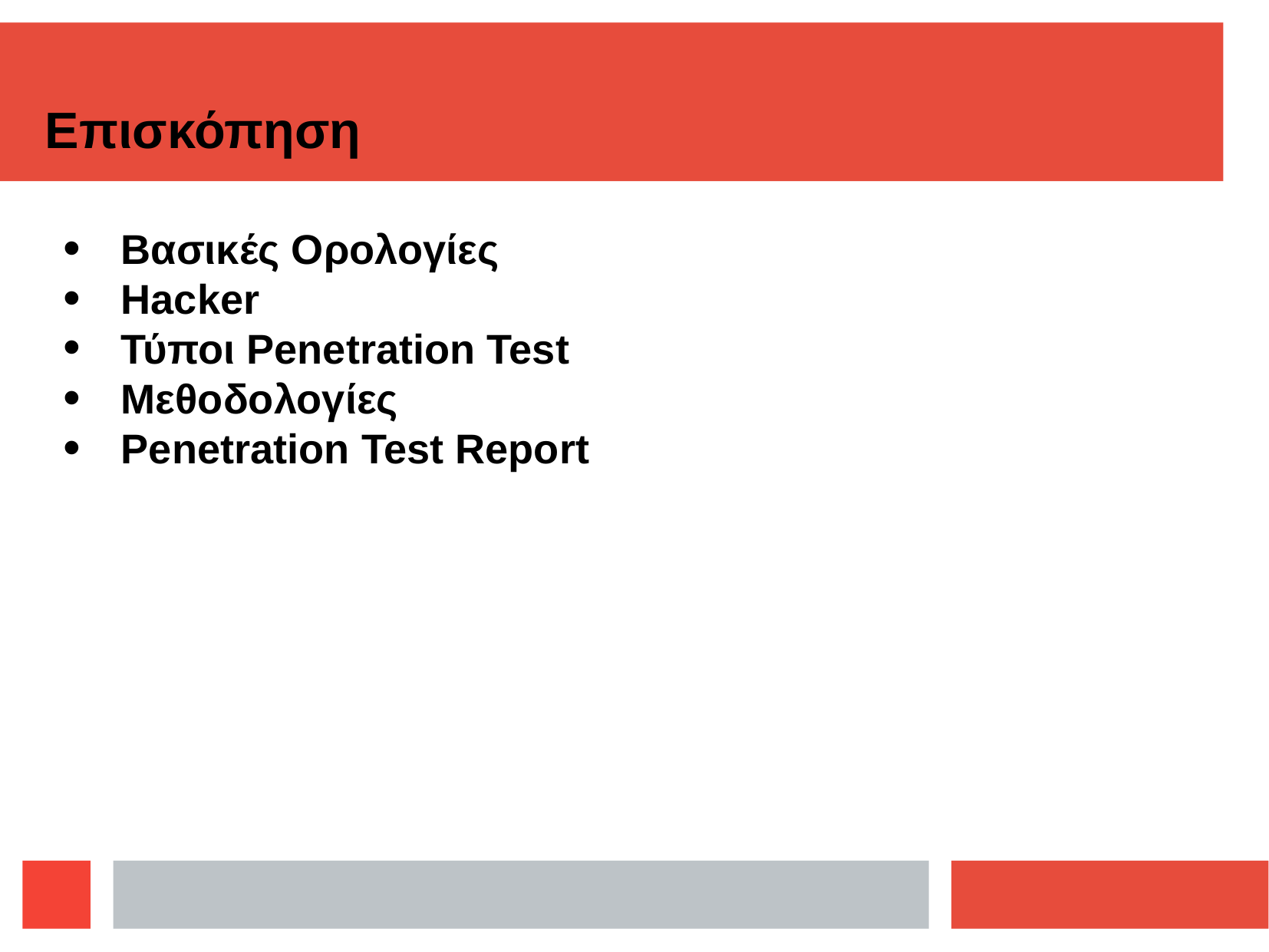

Επισκόπηση
Βασικές Ορολογίες
Hacker
Τύποι Penetration Test
Μεθοδολογίες
Penetration Test Report